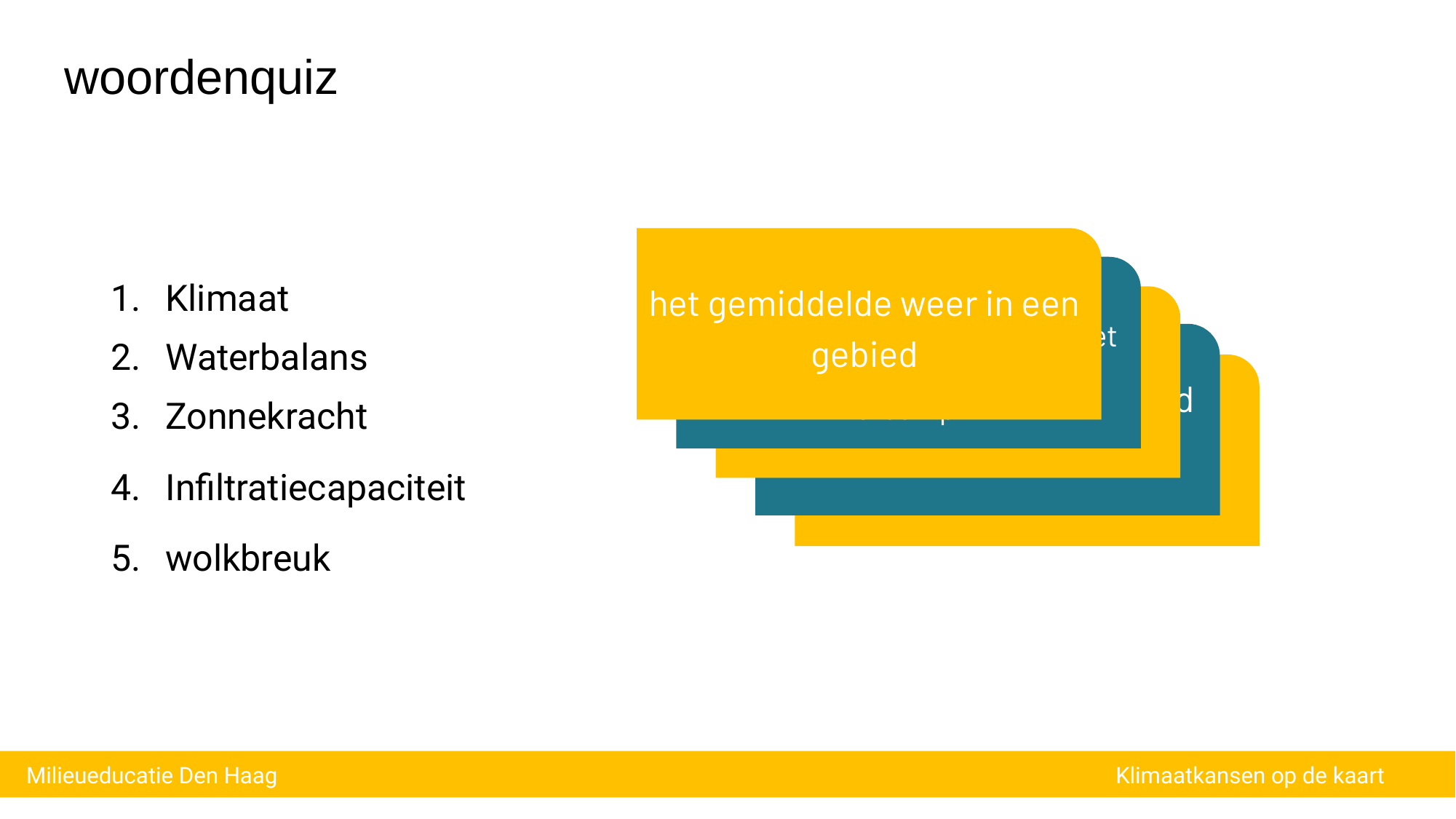

woordenquiz

Klimaat
Waterbalans
Zonnekracht
Infiltratiecapaciteit
wolkbreuk

het gemiddelde weer in een gebied
het evenwicht tussen de hoeveelheid regen die valt en het water dat we gebruiken of verdampt
hevige regenbui
hoe goed water in de grond kan zakken
 een maat voor de hoeveelheid straling in het zonlicht
Milieueducatie Den Haag
 Klimaatkansen op de kaart